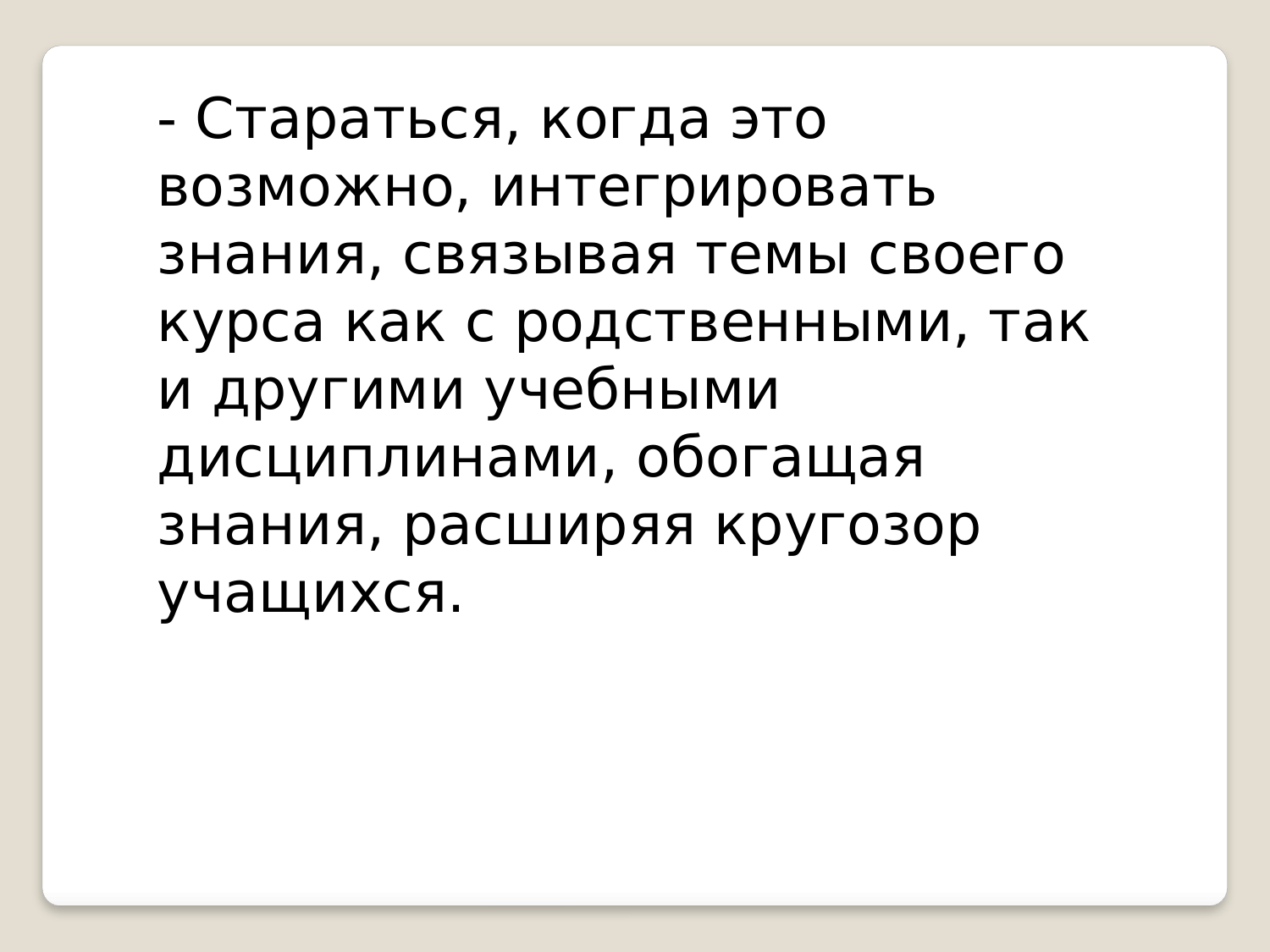

- Стараться, когда это возможно, интегрировать знания, связывая темы своего курса как с родственными, так и другими учебными дисциплинами, обогащая знания, расширяя кругозор учащихся.